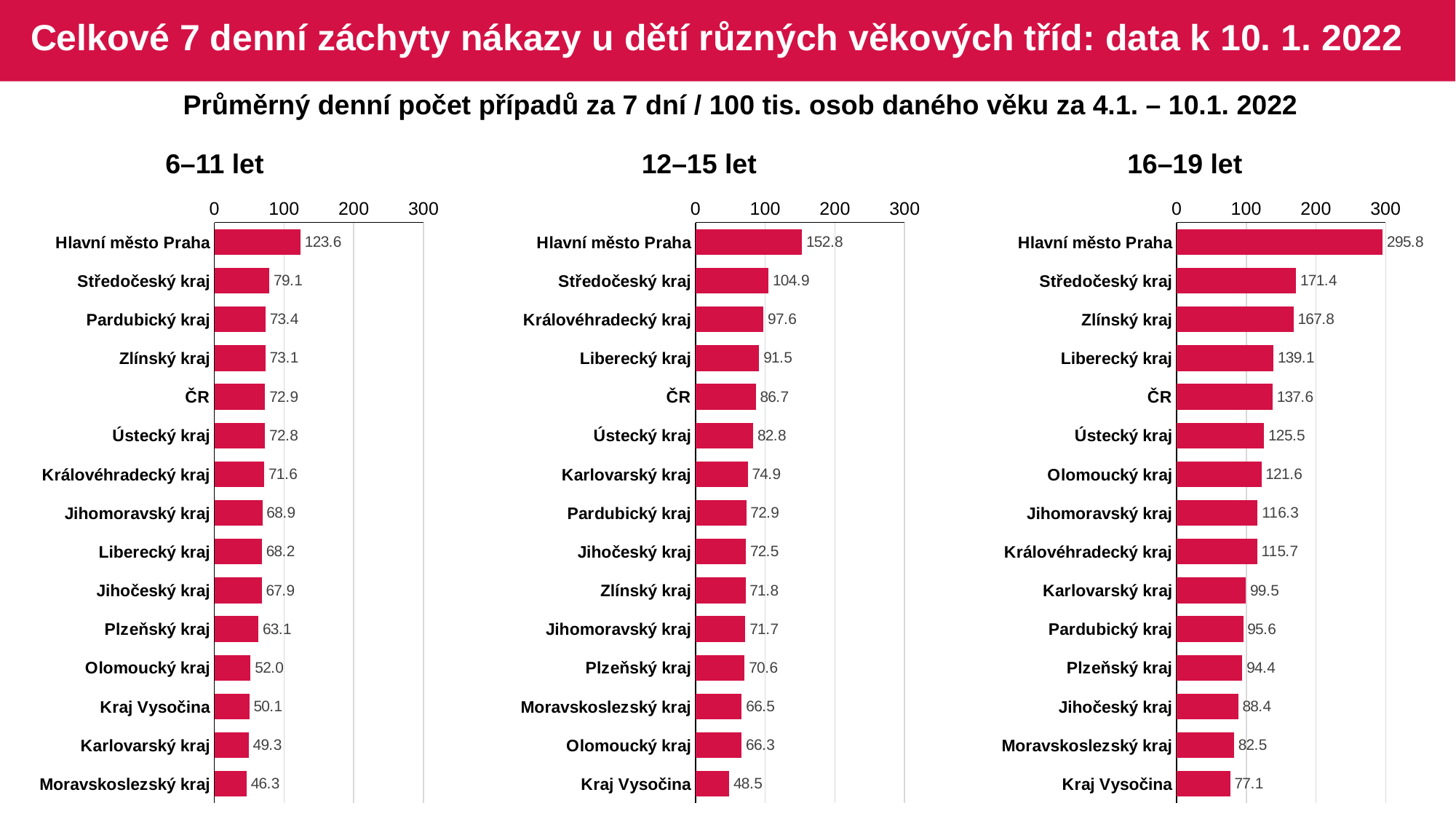

# Celkové 7 denní záchyty nákazy u dětí různých věkových tříd: data k 10. 1. 2022
Průměrný denní počet případů za 7 dní / 100 tis. osob daného věku za 4.1. – 10.1. 2022
6–11 let
12–15 let
16–19 let

### Chart

| Category | 06_11 |
|---|---|
| Hlavní město Praha | 123.6036 |
| Středočeský kraj | 79.07917 |
| Pardubický kraj | 73.4186 |
| Zlínský kraj | 73.11473 |
| ČR | 72.92928 |
| Ústecký kraj | 72.78828 |
| Královéhradecký kraj | 71.61803 |
| Jihomoravský kraj | 68.89734 |
| Liberecký kraj | 68.24933 |
| Jihočeský kraj | 67.92884 |
| Plzeňský kraj | 63.11115 |
| Olomoucký kraj | 52.03273 |
| Kraj Vysočina | 50.14451 |
| Karlovarský kraj | 49.32143 |
| Moravskoslezský kraj | 46.3032 |

### Chart

| Category | 12_15 |
|---|---|
| Hlavní město Praha | 152.7869 |
| Středočeský kraj | 104.8903 |
| Královéhradecký kraj | 97.6463 |
| Liberecký kraj | 91.47658 |
| ČR | 86.65538 |
| Ústecký kraj | 82.83556 |
| Karlovarský kraj | 74.93856 |
| Pardubický kraj | 72.89608 |
| Jihočeský kraj | 72.46902 |
| Zlínský kraj | 71.81709 |
| Jihomoravský kraj | 71.74023 |
| Plzeňský kraj | 70.64459 |
| Moravskoslezský kraj | 66.45301 |
| Olomoucký kraj | 66.3144 |
| Kraj Vysočina | 48.46666 |

### Chart

| Category | 16_19 |
|---|---|
| Hlavní město Praha | 295.7719 |
| Středočeský kraj | 171.3948 |
| Zlínský kraj | 167.8434 |
| Liberecký kraj | 139.0546 |
| ČR | 137.6476 |
| Ústecký kraj | 125.4562 |
| Olomoucký kraj | 121.6462 |
| Jihomoravský kraj | 116.2671 |
| Královéhradecký kraj | 115.7252 |
| Karlovarský kraj | 99.47904 |
| Pardubický kraj | 95.59875 |
| Plzeňský kraj | 94.37017 |
| Jihočeský kraj | 88.40616 |
| Moravskoslezský kraj | 82.54097 |
| Kraj Vysočina | 77.08527 |